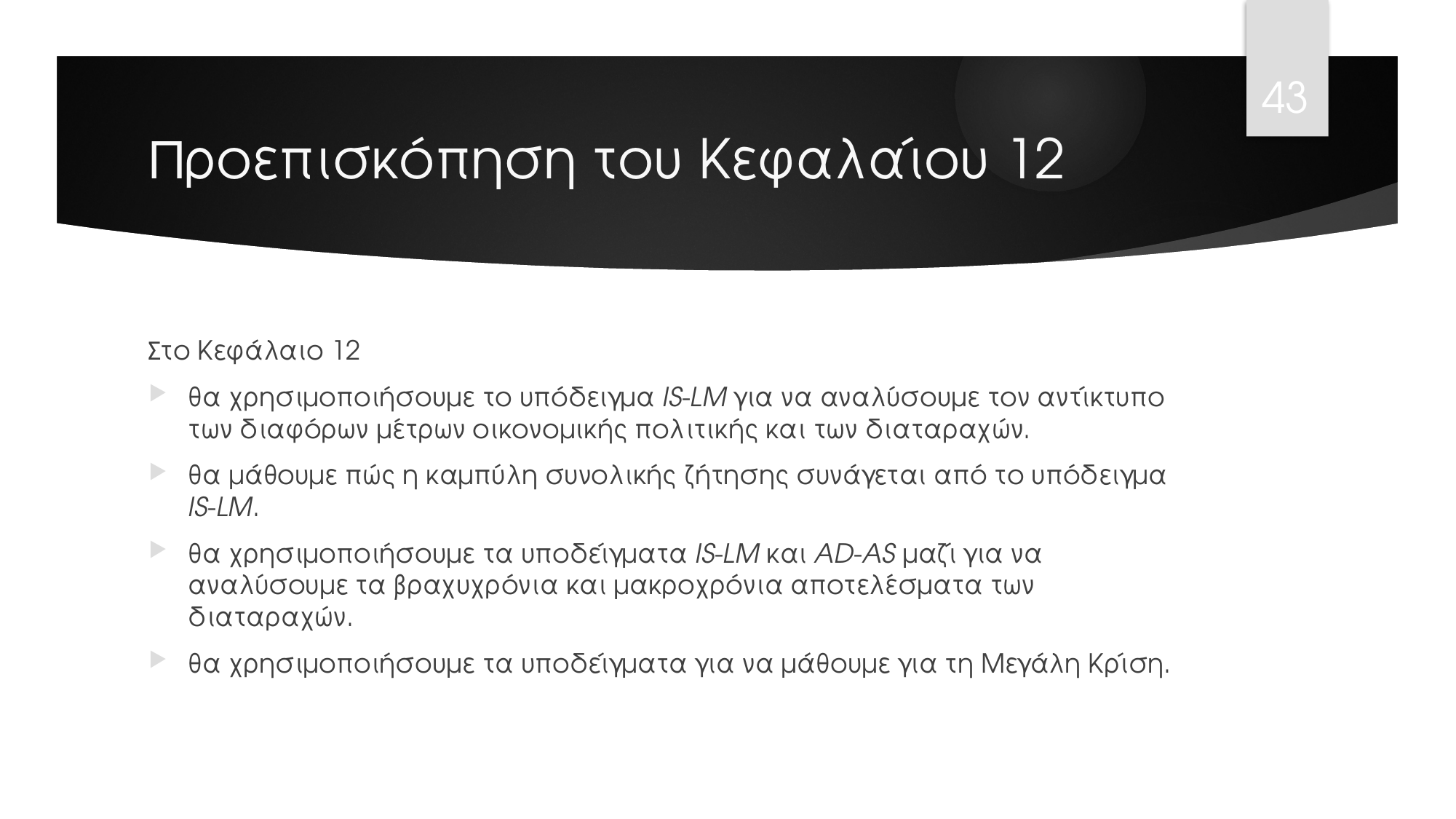

43
# Προεπισκόπηση του Κεφαλαίου 12
Στο Κεφάλαιο 12
θα χρησιμοποιήσουμε το υπόδειγμα IS-LM για να αναλύσουμε τον αντίκτυπο των διαφόρων μέτρων οικονομικής πολιτικής και των διαταραχών.
θα μάθουμε πώς η καμπύλη συνολικής ζήτησης συνάγεται από το υπόδειγμα IS-LM.
θα χρησιμοποιήσουμε τα υποδείγματα IS-LM και AD-AS μαζί για να αναλύσουμε τα βραχυχρόνια και μακροχρόνια αποτελέσματα των διαταραχών.
θα χρησιμοποιήσουμε τα υποδείγματα για να μάθουμε για τη Μεγάλη Κρίση.